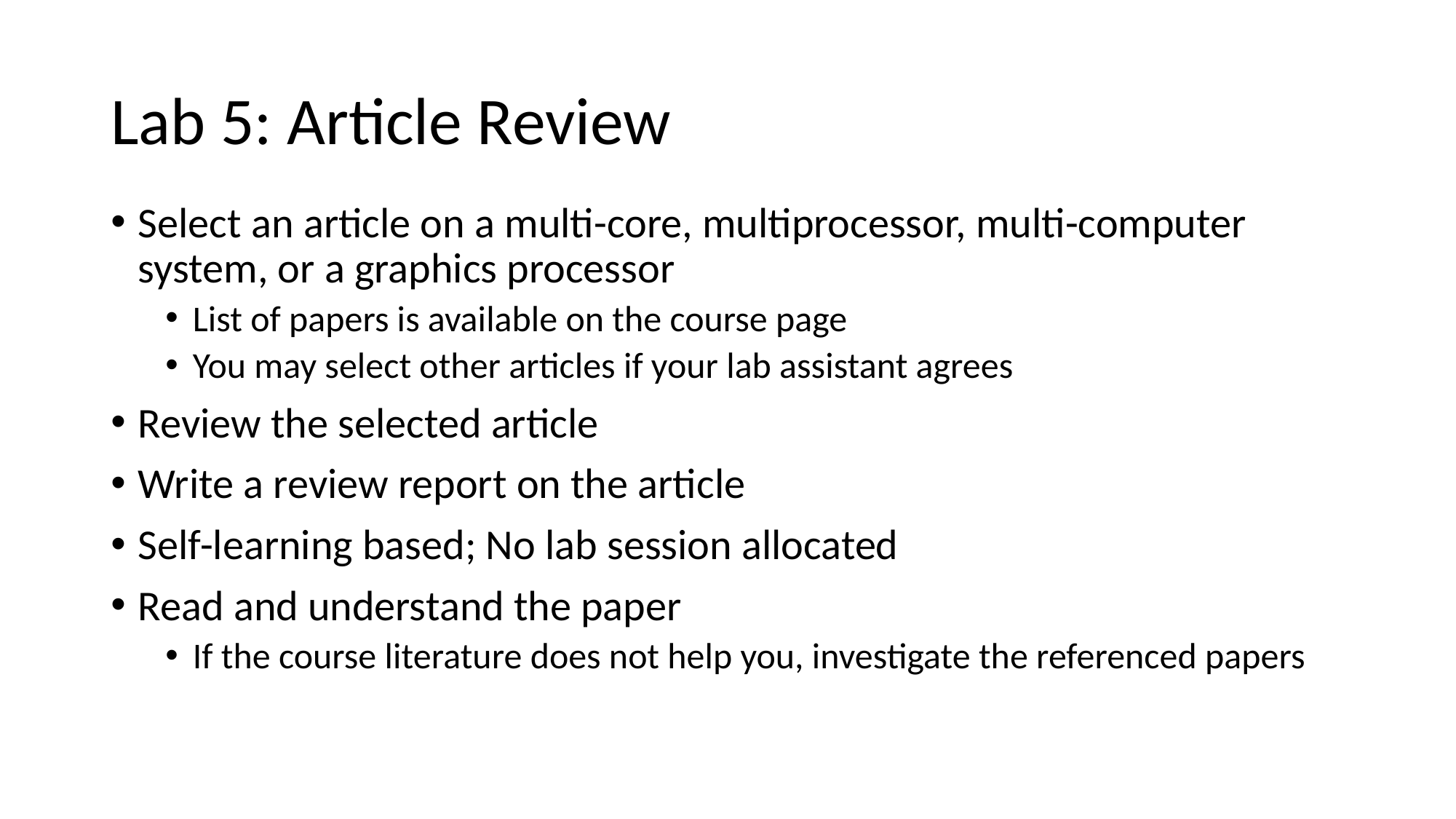

# Lab 5: Article Review
Select an article on a multi-core, multiprocessor, multi-computer system, or a graphics processor
List of papers is available on the course page
You may select other articles if your lab assistant agrees
Review the selected article
Write a review report on the article
Self-learning based; No lab session allocated
Read and understand the paper
If the course literature does not help you, investigate the referenced papers